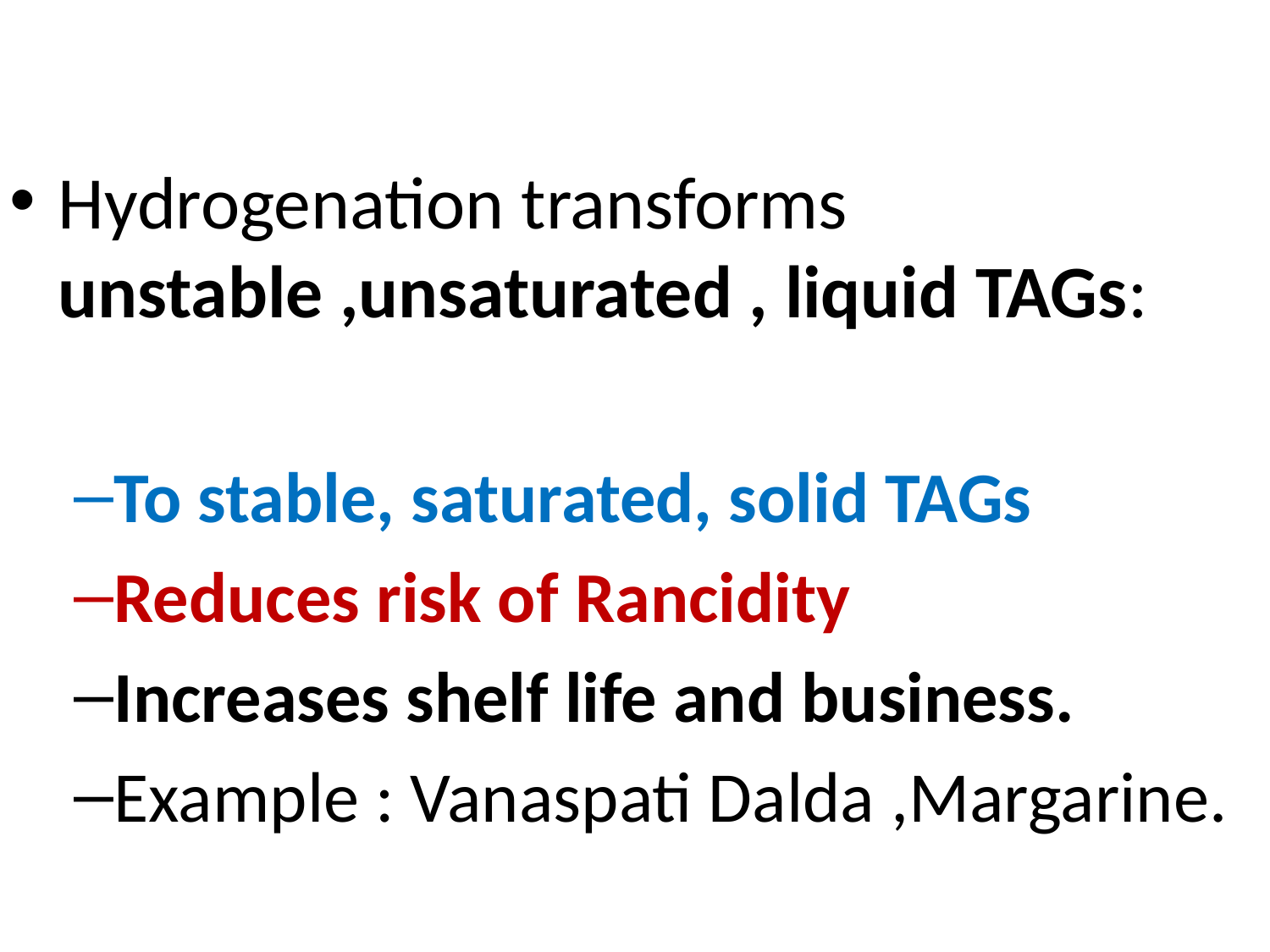

Hydrogenation transforms  unstable ,unsaturated , liquid TAGs:

To stable, saturated, solid TAGs
Reduces risk of Rancidity
Increases shelf life and business.
Example : Vanaspati Dalda ,Margarine.